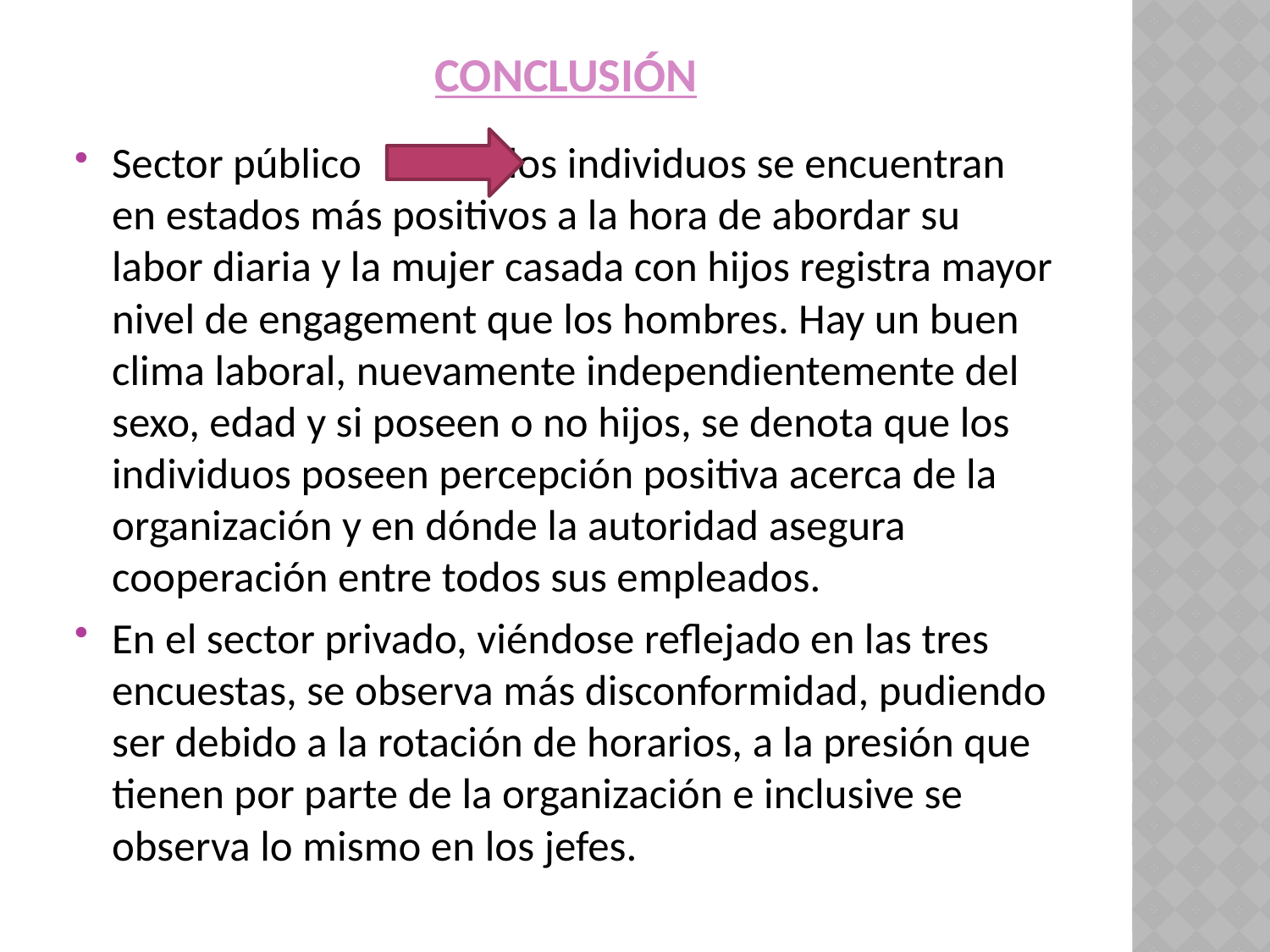

# CONCLUSIÓN
Sector público               los individuos se encuentran en estados más positivos a la hora de abordar su labor diaria y la mujer casada con hijos registra mayor nivel de engagement que los hombres. Hay un buen clima laboral, nuevamente independientemente del sexo, edad y si poseen o no hijos, se denota que los individuos poseen percepción positiva acerca de la organización y en dónde la autoridad asegura cooperación entre todos sus empleados.
En el sector privado, viéndose reflejado en las tres encuestas, se observa más disconformidad, pudiendo ser debido a la rotación de horarios, a la presión que tienen por parte de la organización e inclusive se observa lo mismo en los jefes.